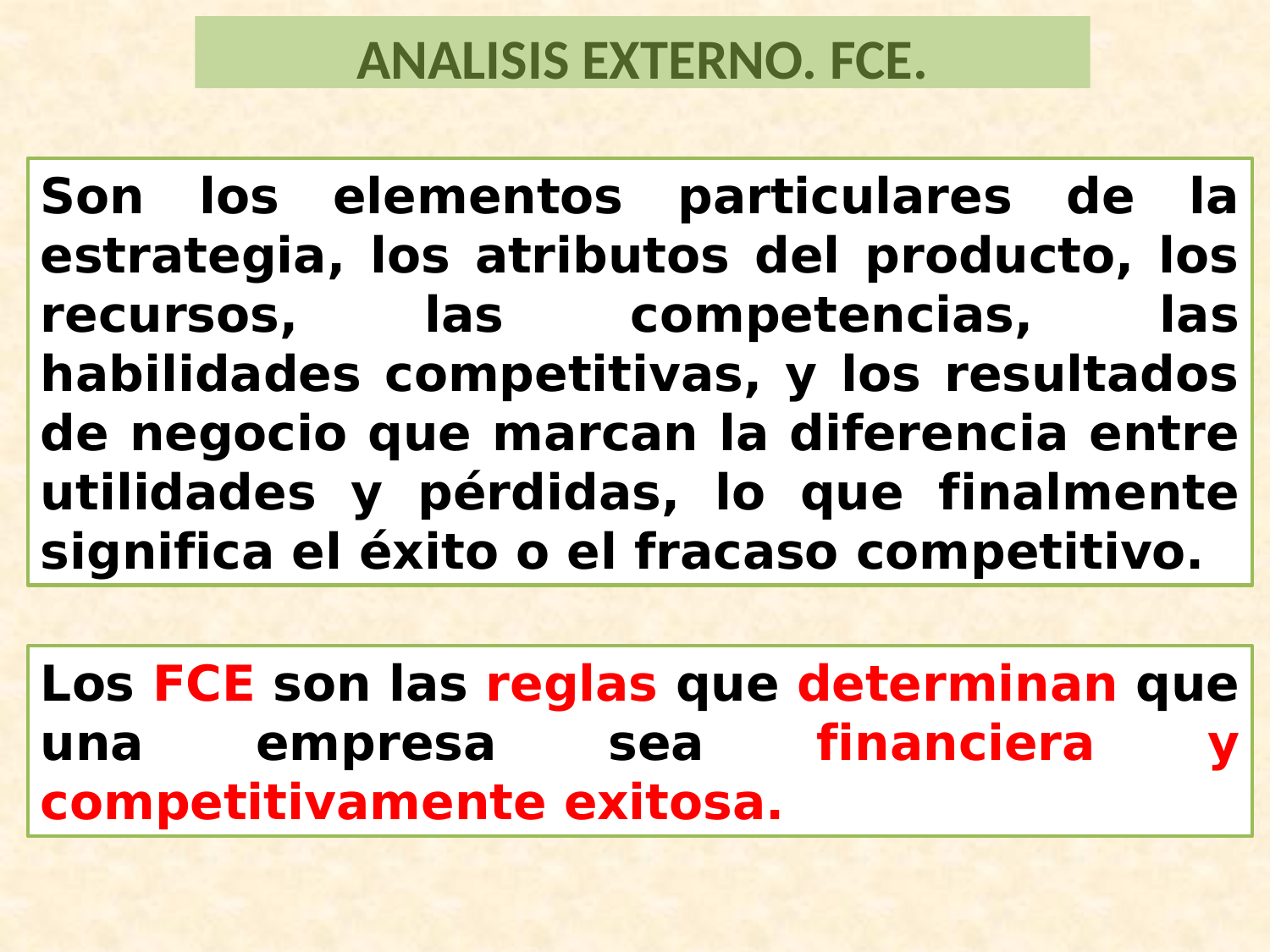

ANALISIS EXTERNO. FCE.

Son los elementos particulares de la estrategia, los atributos del producto, los recursos, las competencias, las habilidades competitivas, y los resultados de negocio que marcan la diferencia entre utilidades y pérdidas, lo que finalmente significa el éxito o el fracaso competitivo.
Los FCE son las reglas que determinan que una empresa sea financiera y competitivamente exitosa.